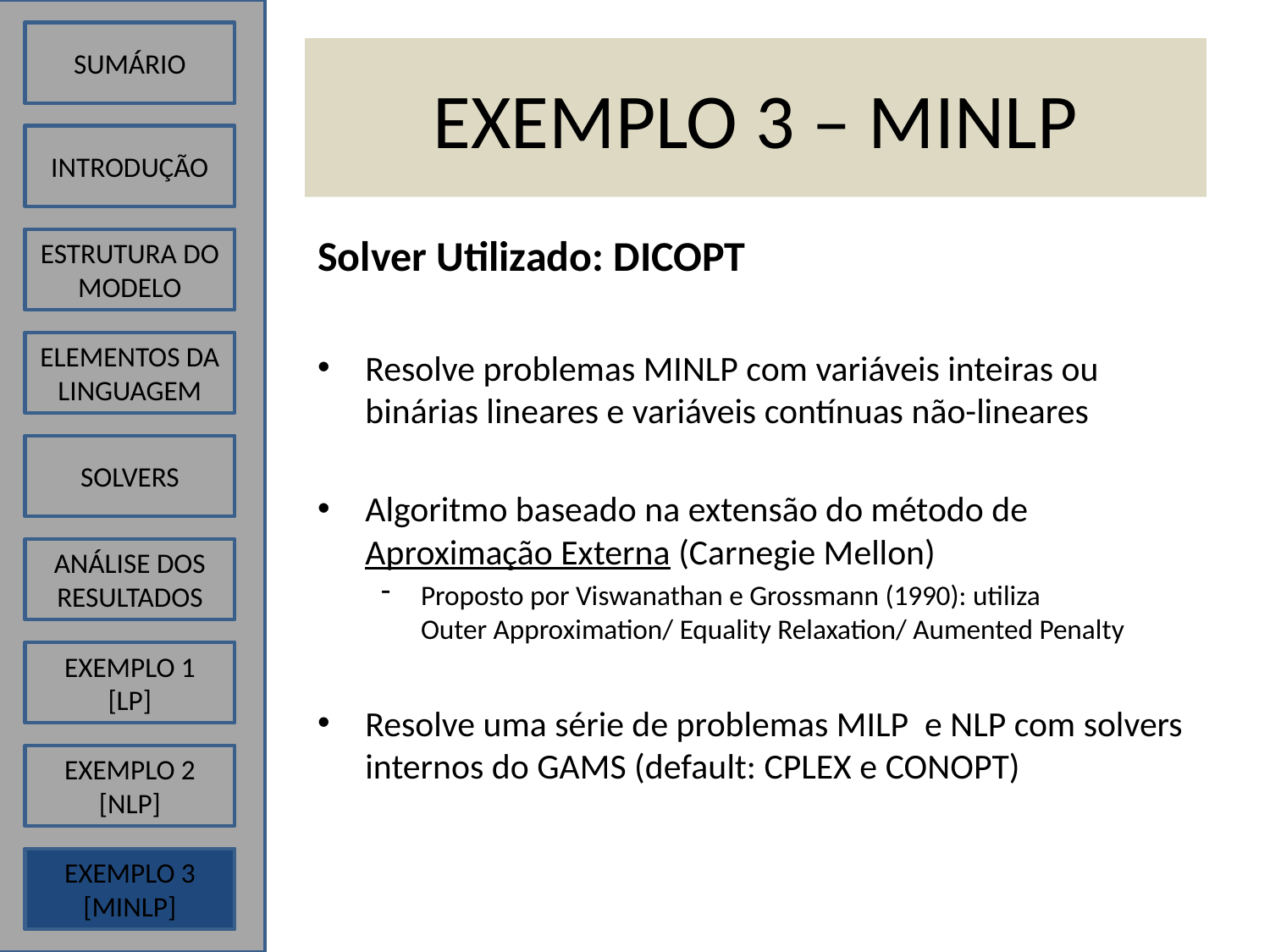

SUMÁRIO
# EXEMPLO 3 – MINLP
INTRODUÇÃO
Solver Utilizado: DICOPT

Resolve problemas MINLP com variáveis inteiras ou binárias lineares e variáveis contínuas não-lineares

Algoritmo baseado na extensão do método de Aproximação Externa (Carnegie Mellon)
Proposto por Viswanathan e Grossmann (1990): utiliza              Outer Approximation/ Equality Relaxation/ Aumented Penalty

Resolve uma série de problemas MILP  e NLP com solvers internos do GAMS (default: CPLEX e CONOPT)

ESTRUTURA DO MODELO
ELEMENTOS DA LINGUAGEM
SOLVERS
ANÁLISE DOS RESULTADOS
EXEMPLO 1
[LP]
EXEMPLO 2
[NLP]
EXEMPLO 3
[MINLP]